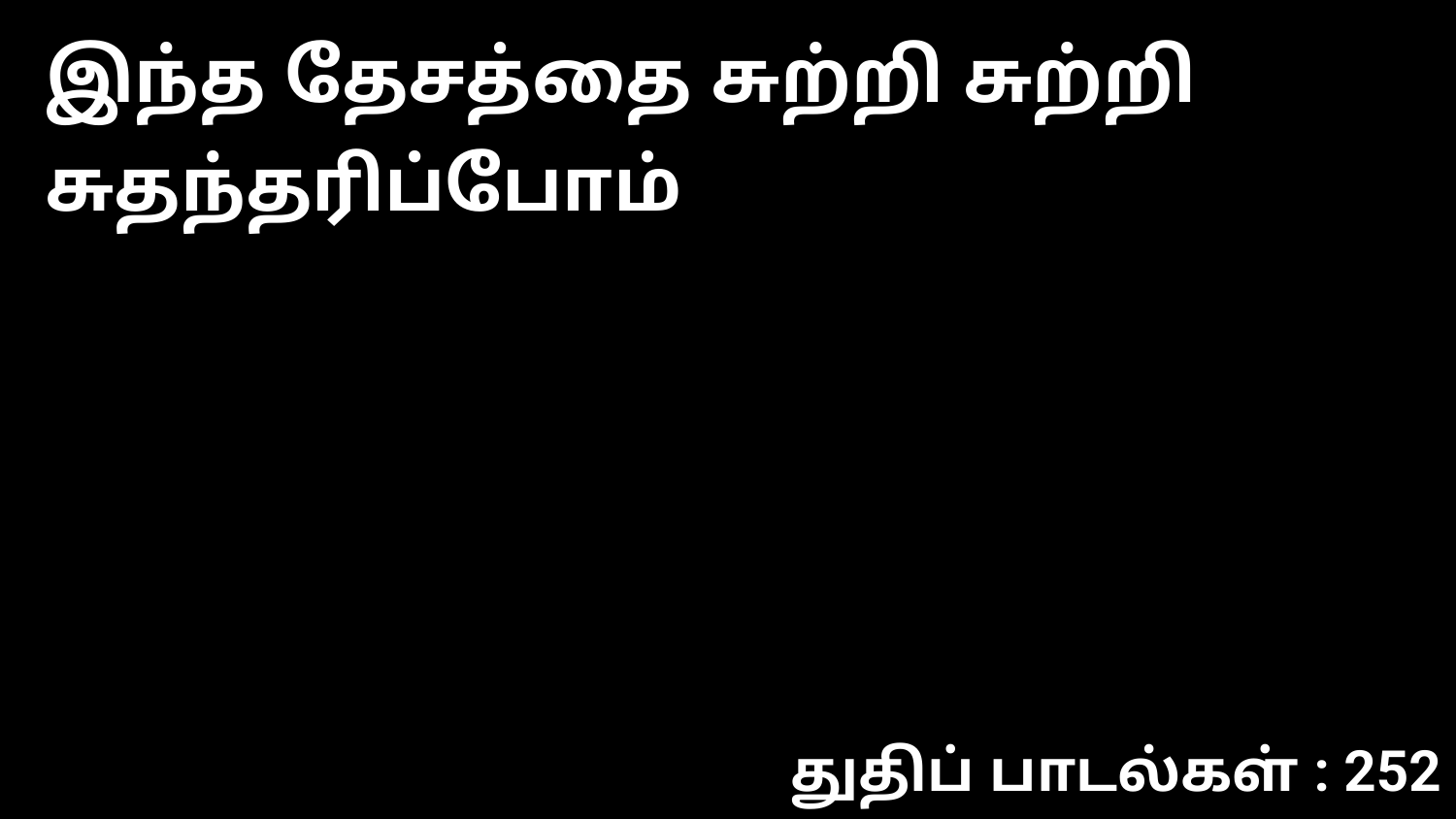

இந்த தேசத்தை சுற்றி சுற்றி சுதந்தரிப்போம்
துதிப் பாடல்கள் : 252